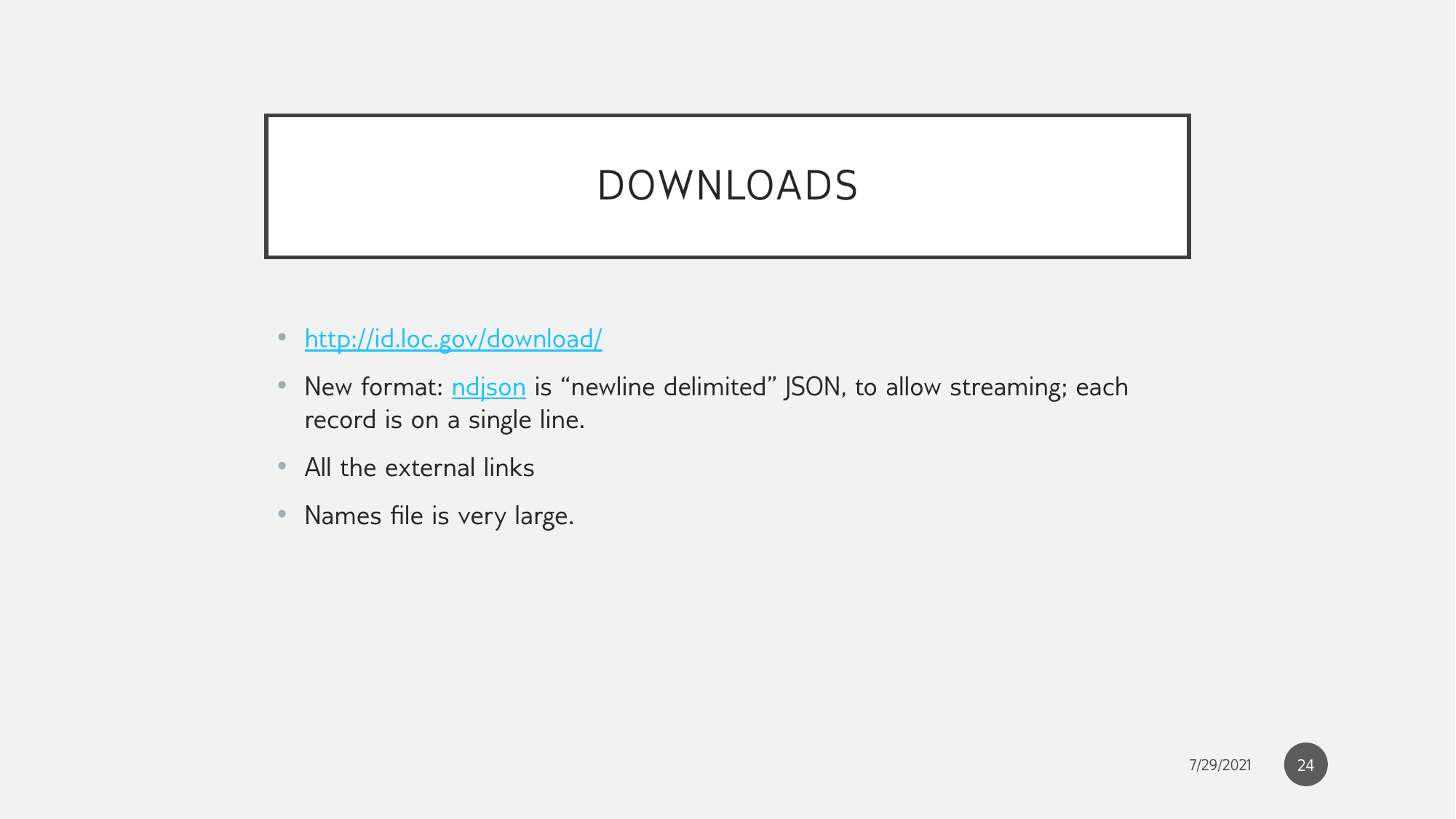

# Downloads
http://id.loc.gov/download/
New format: ndjson is “newline delimited” JSON, to allow streaming; each record is on a single line.
All the external links
Names file is very large.
24

7/29/2021